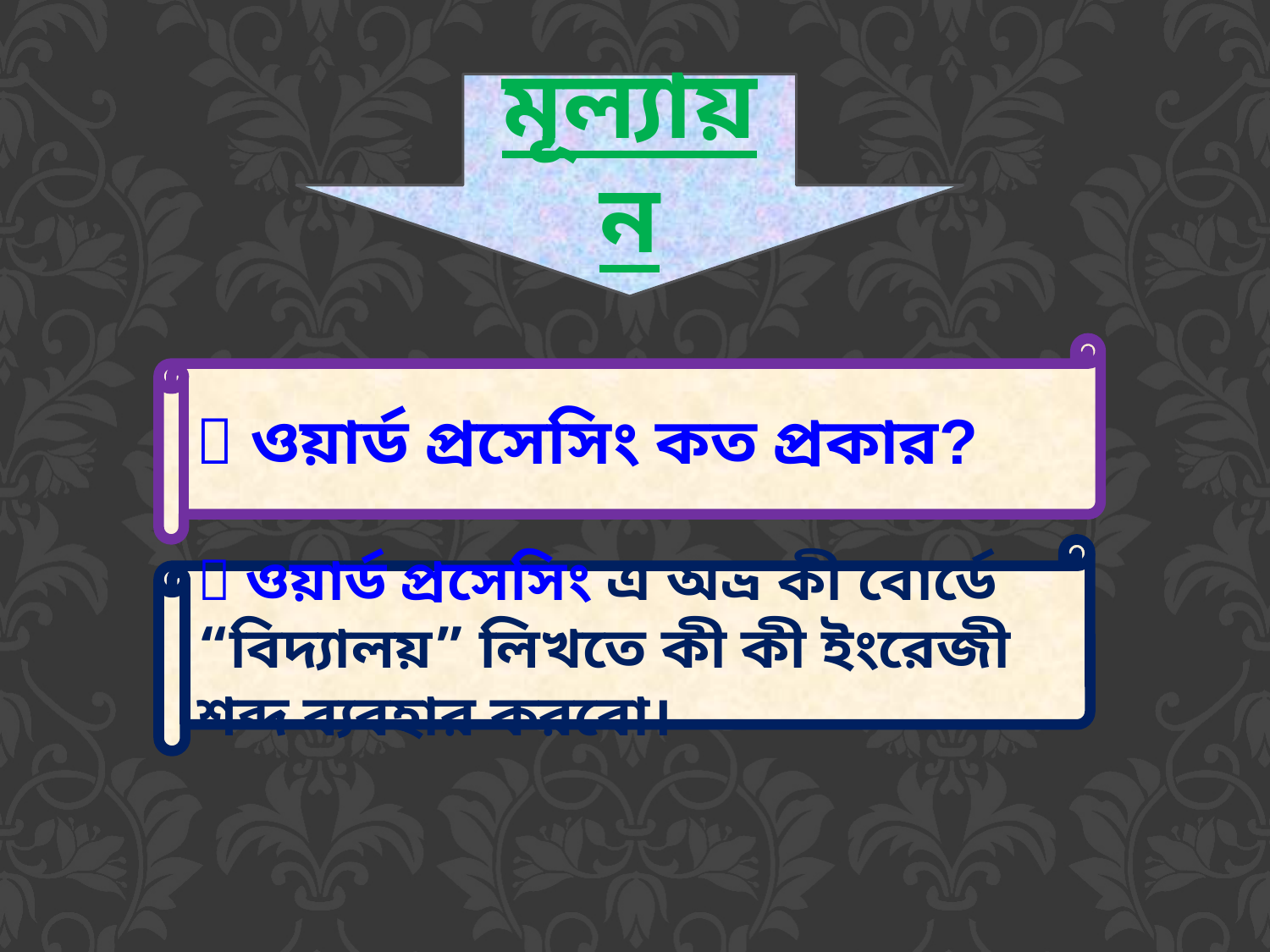

মূল্যায়ন
♦ ওয়ার্ড প্রসেসিং কত প্রকার?

♦ ওয়ার্ড প্রসেসিং এ অভ্র কী বোর্ডে “বিদ্যালয়” লিখতে কী কী ইংরেজী শব্দ ব্যবহার করবো।